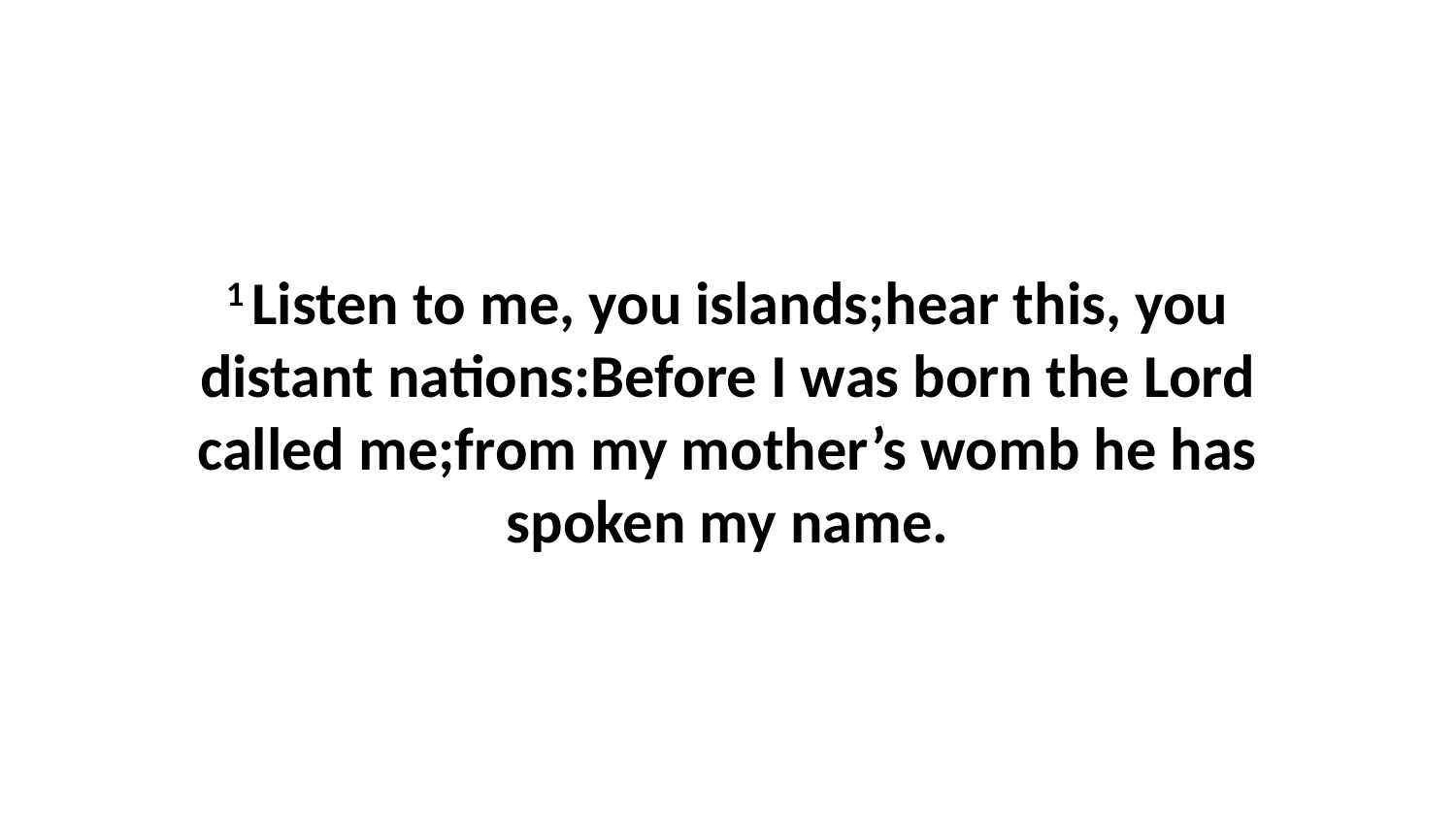

1 Listen to me, you islands;hear this, you distant nations:Before I was born the Lord called me;from my mother’s womb he has spoken my name.